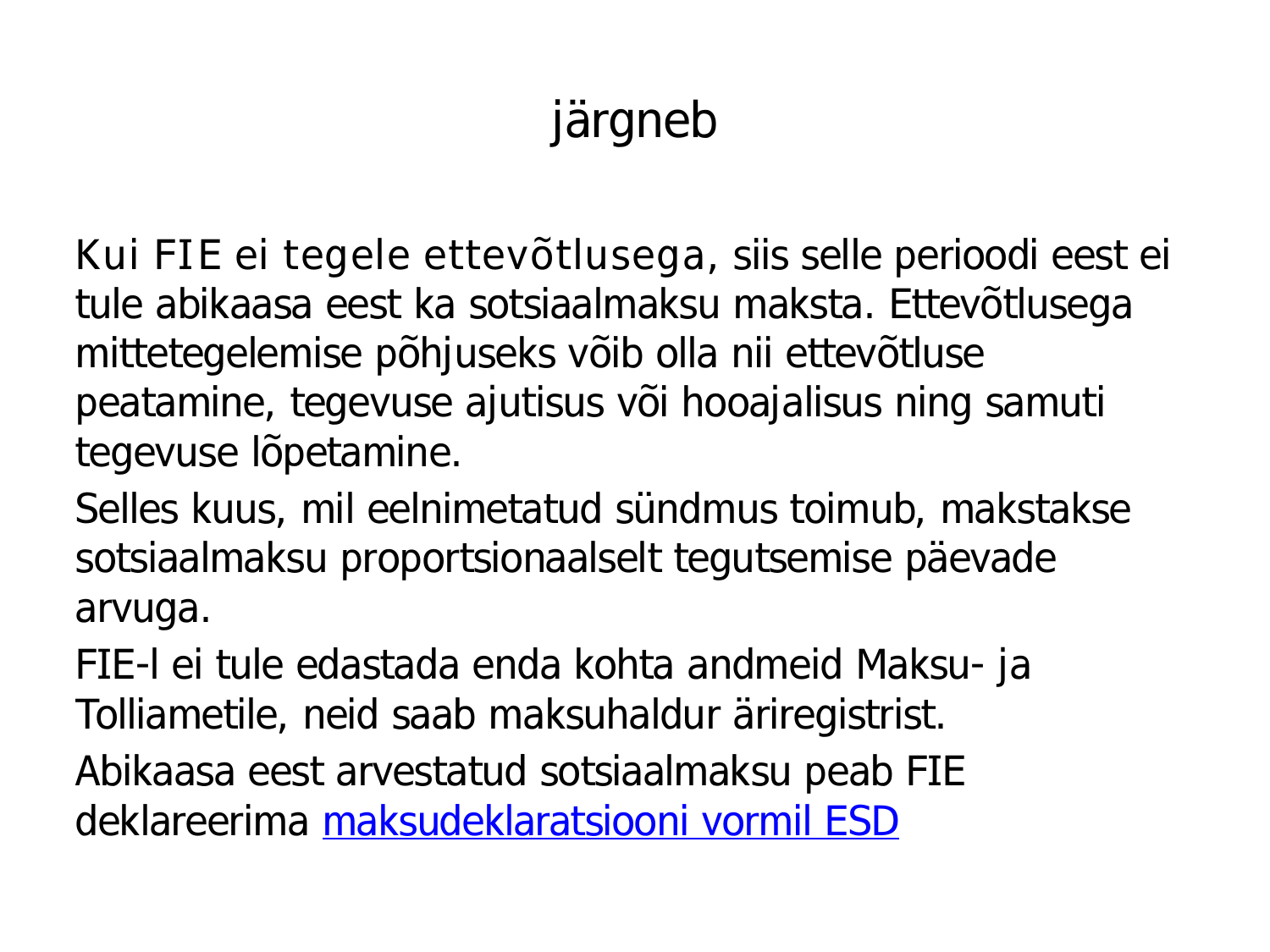

järgneb
Kui FIE ei tegele ettevõtlusega, siis selle perioodi eest ei tule abikaasa eest ka sotsiaalmaksu maksta. Ettevõtlusega mittetegelemise põhjuseks võib olla nii ettevõtluse peatamine, tegevuse ajutisus või hooajalisus ning samuti tegevuse lõpetamine.
Selles kuus, mil eelnimetatud sündmus toimub, makstakse sotsiaalmaksu proportsionaalselt tegutsemise päevade arvuga.
FIE-l ei tule edastada enda kohta andmeid Maksu- ja Tolliametile, neid saab maksuhaldur äriregistrist.
Abikaasa eest arvestatud sotsiaalmaksu peab FIE deklareerima maksudeklaratsiooni vormil ESD